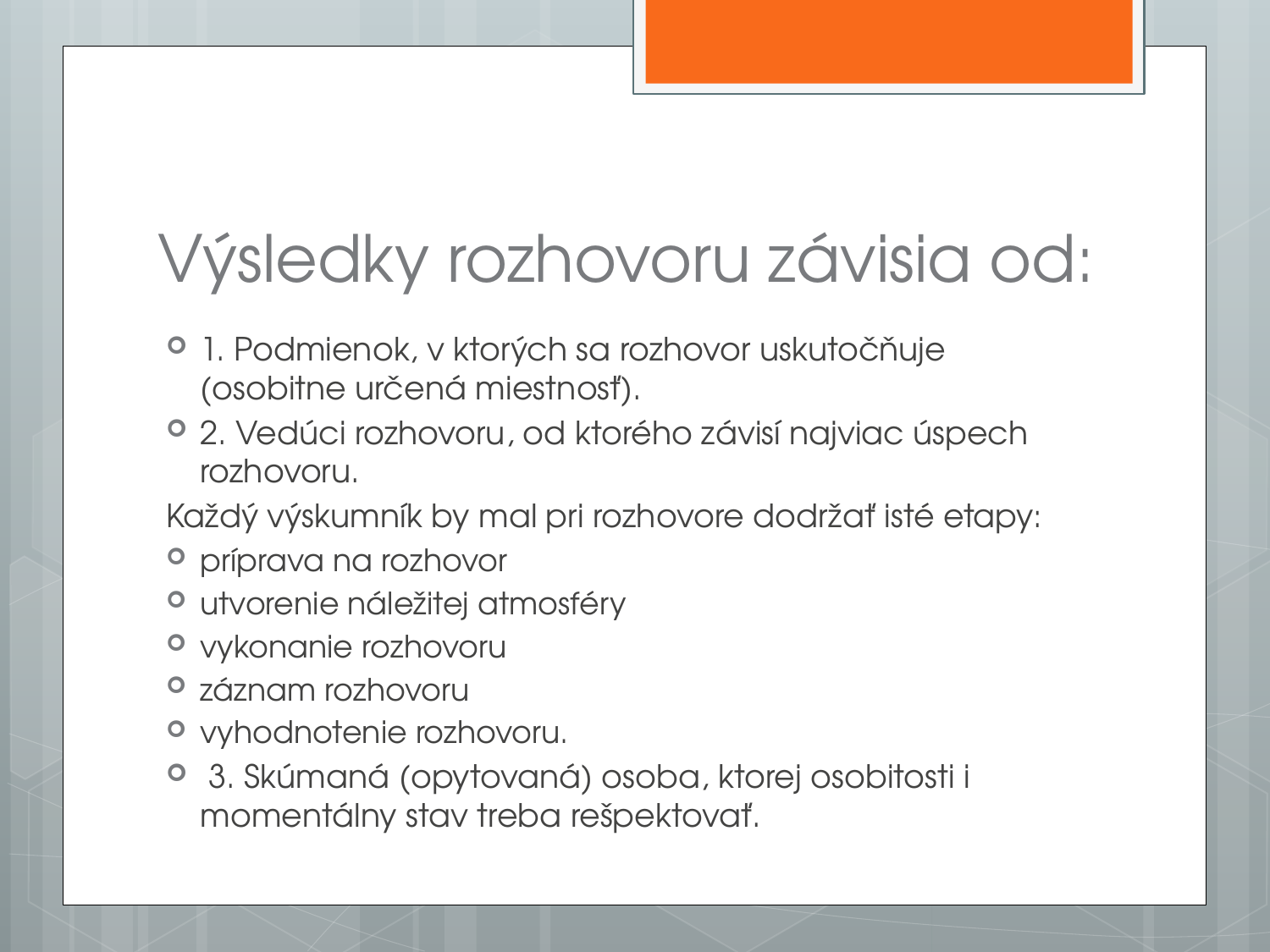

# Výsledky rozhovoru závisia od:
1. Podmienok, v ktorých sa rozhovor uskutočňuje (osobitne určená miestnosť).
2. Vedúci rozhovoru, od ktorého závisí najviac úspech rozhovoru.
Každý výskumník by mal pri rozhovore dodržať isté etapy:
príprava na rozhovor
utvorenie náležitej atmosféry
vykonanie rozhovoru
záznam rozhovoru
vyhodnotenie rozhovoru.
 3. Skúmaná (opytovaná) osoba, ktorej osobitosti i momentálny stav treba rešpektovať.